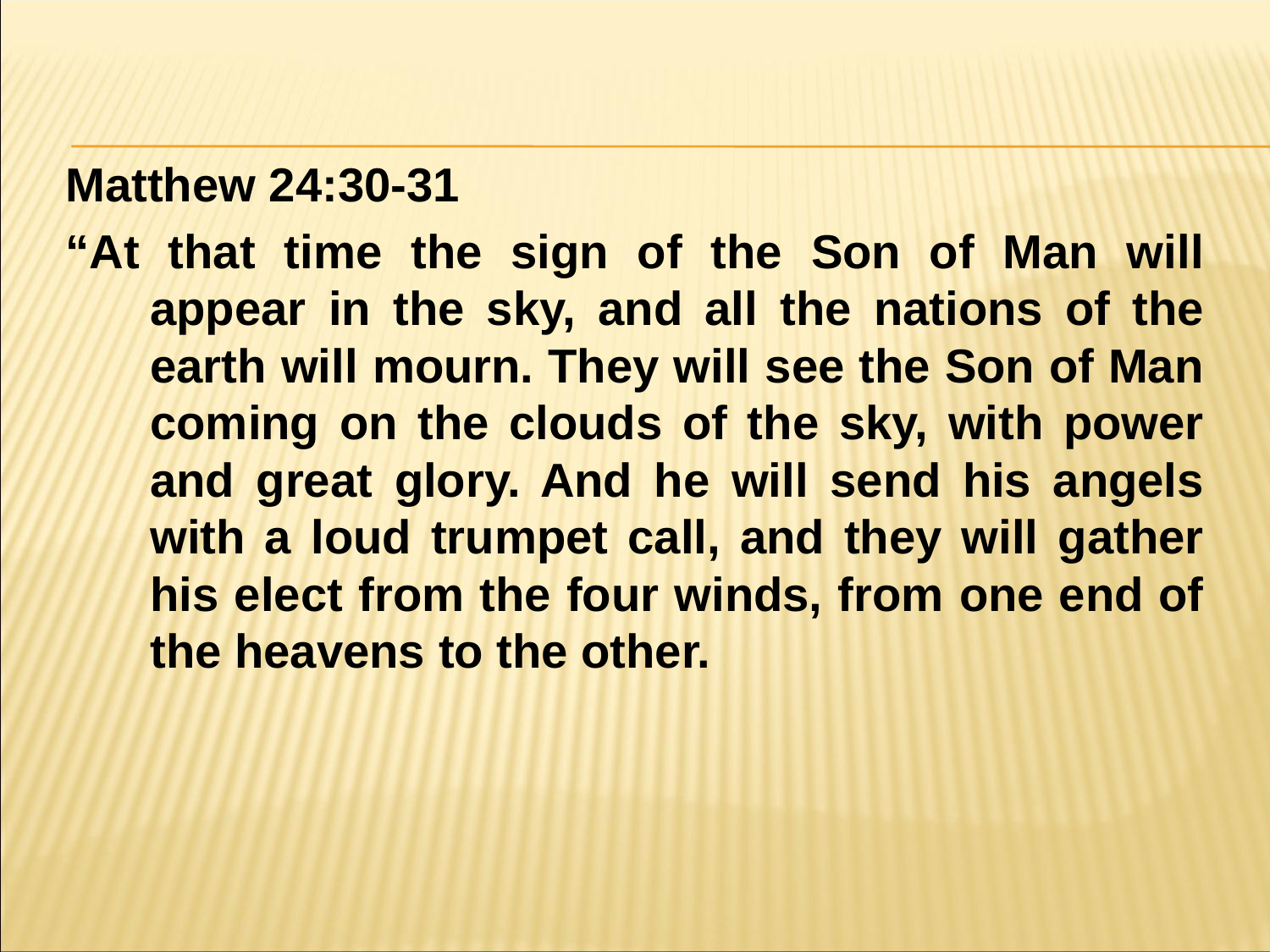

#
Matthew 24:30-31
“At that time the sign of the Son of Man will appear in the sky, and all the nations of the earth will mourn. They will see the Son of Man coming on the clouds of the sky, with power and great glory. And he will send his angels with a loud trumpet call, and they will gather his elect from the four winds, from one end of the heavens to the other.